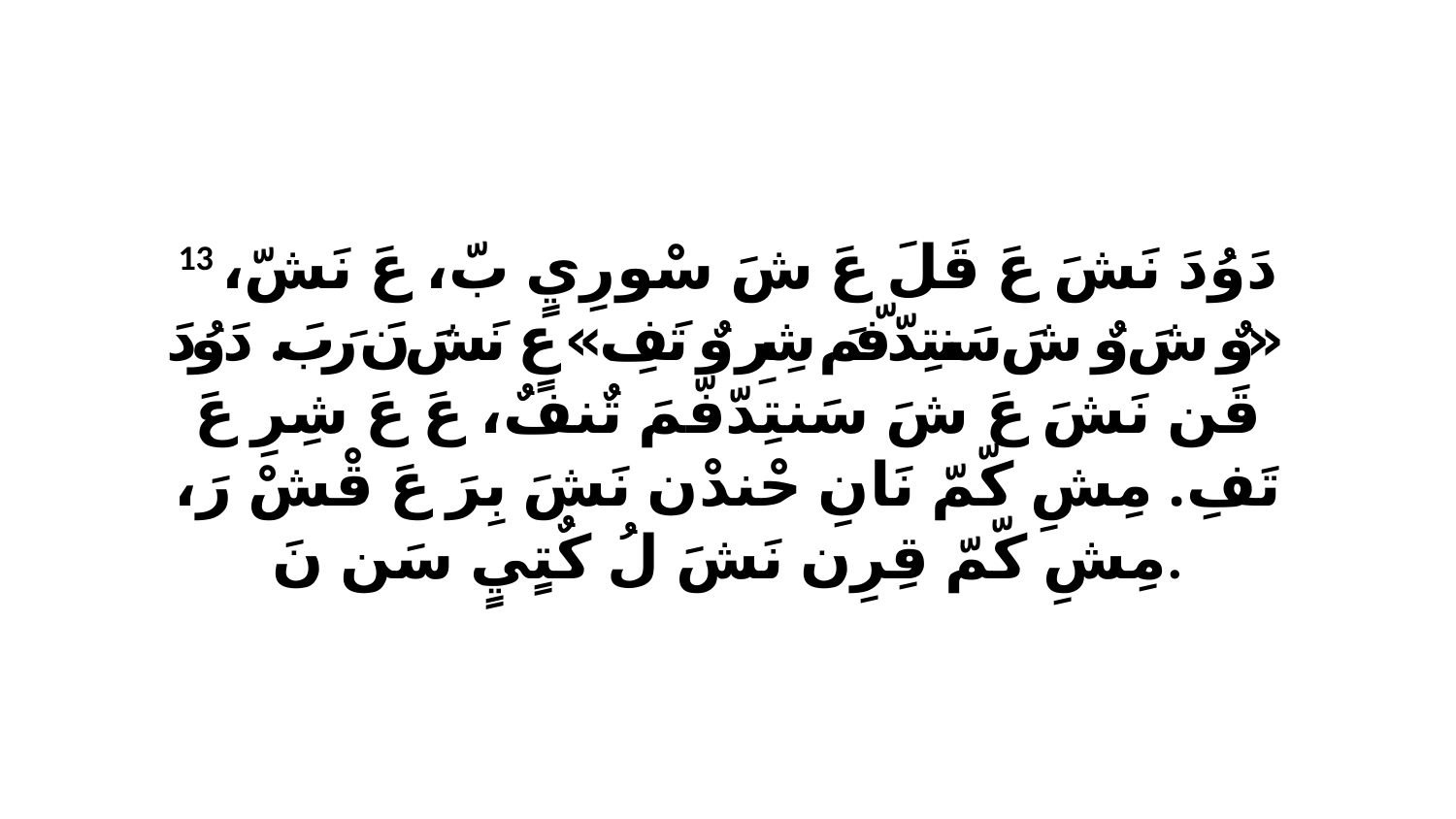

13 دَوُدَ نَشَ عَ قَلَ عَ شَ سْورِيٍ بّ، عَ نَشّ، «وٌ شَ وٌ شَ سَنتِدّفّمَ شِرِ وٌ تَفِ.» عٍ نَشَ نَ رَبَ. دَوُدَ قَن نَشَ عَ شَ سَنتِدّفّمَ تٌنفٌ، عَ عَ شِرِ عَ تَفِ. مِشِ كّمّ نَانِ حْندْن نَشَ بِرَ عَ قْشْ رَ، مِشِ كّمّ قِرِن نَشَ لُ كٌتٍيٍ سَن نَ.